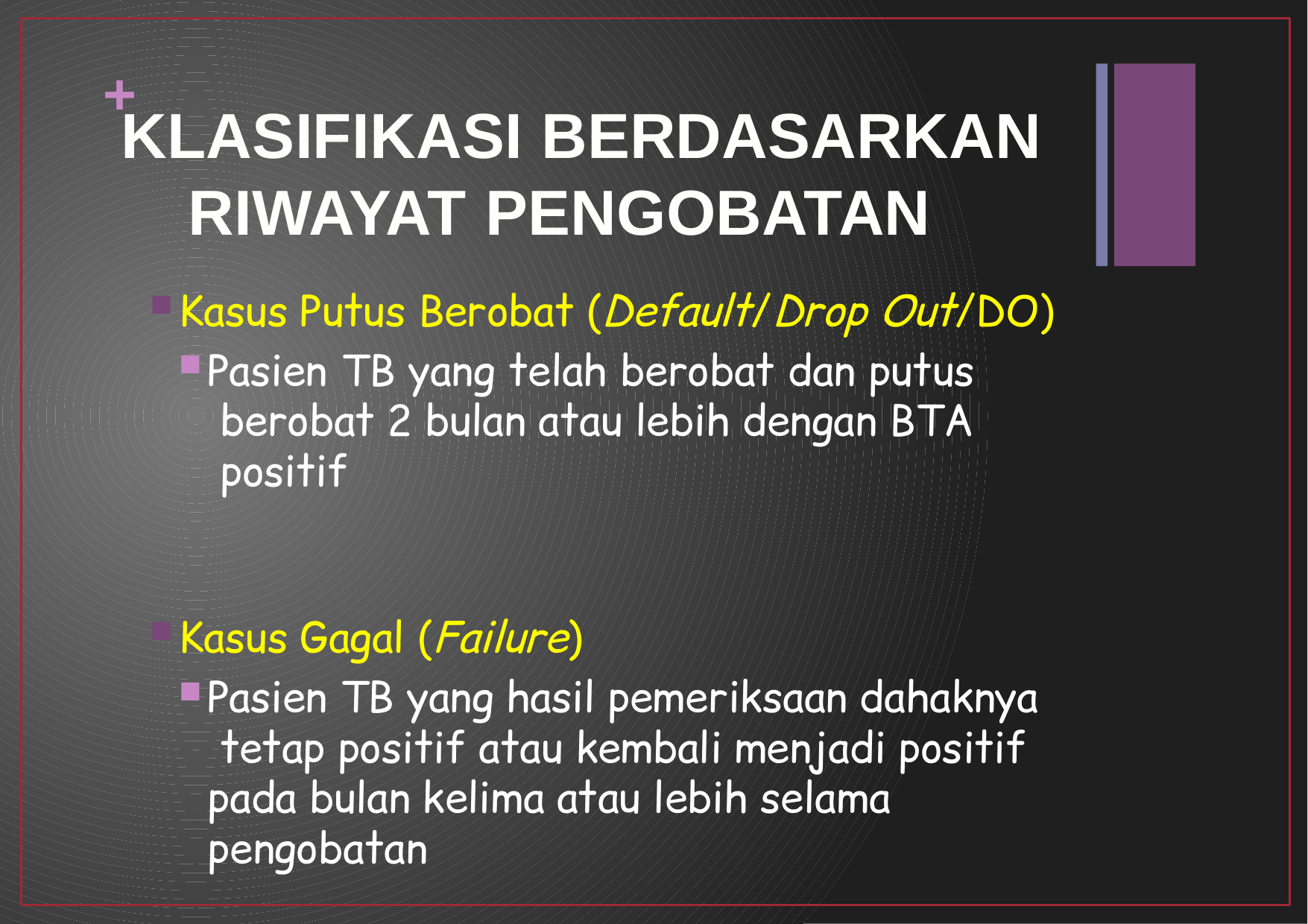

+

# KLASIFIKASI BERDASARKAN  RIWAYAT PENGOBATAN
Kasus Putus Berobat (Default/Drop Out/DO)
Pasien TB yang telah berobat dan putus  berobat 2 bulan atau lebih dengan BTA  positif

Kasus Gagal (Failure)
Pasien TB yang hasil pemeriksaan dahaknya  tetap positif atau kembali menjadi positif  pada bulan kelima atau lebih selama  pengobatan